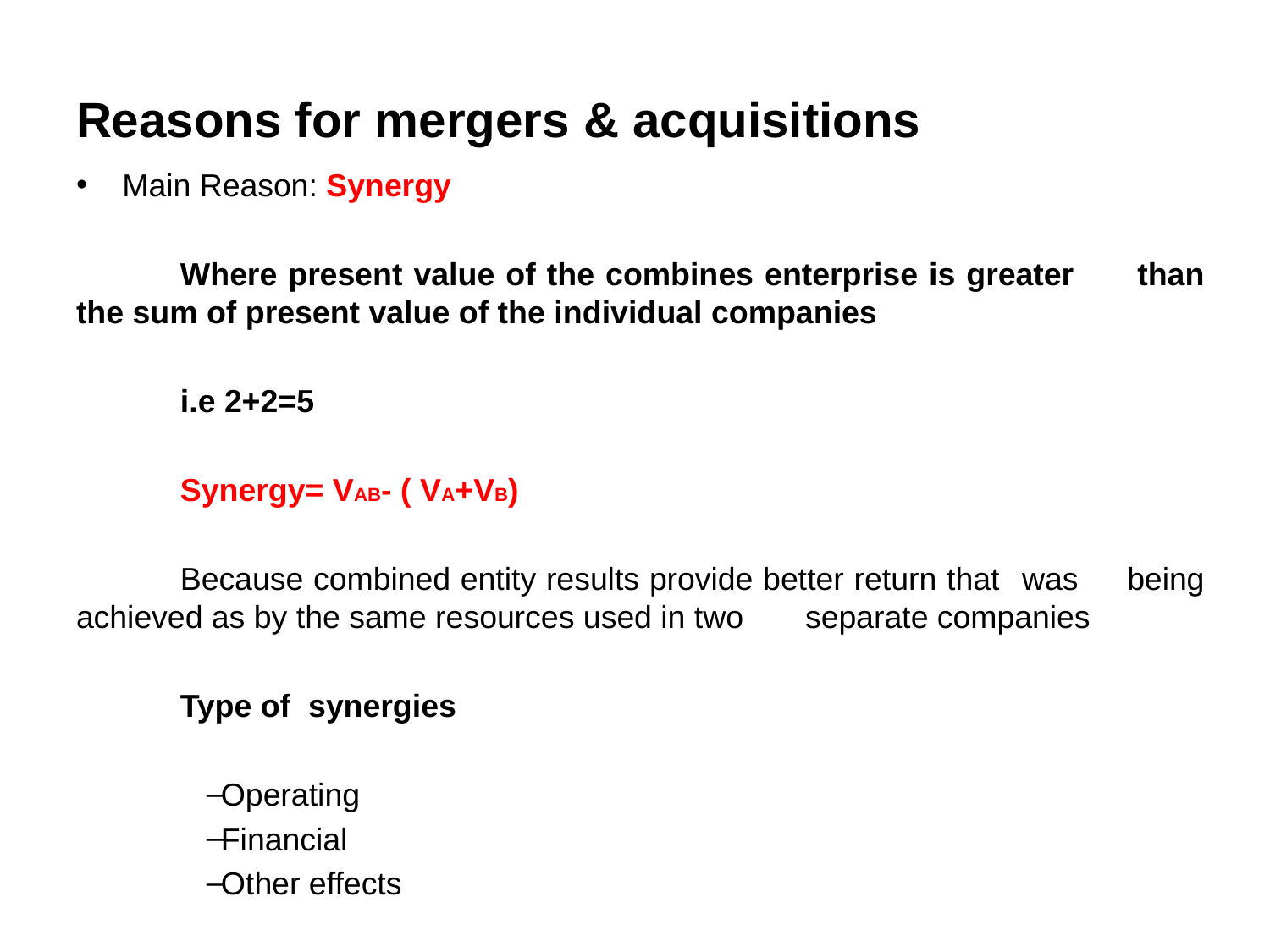

# Reasons for mergers & acquisitions
Main Reason: Synergy

	Where present value of the combines enterprise is greater 	than the sum of present value of the individual companies

	i.e 2+2=5

	Synergy= VAB- ( VA+VB)

	Because combined entity results provide better return that 	was 	being achieved as by the same resources used in two 	separate companies

	Type of  synergies

Operating
Financial
Other effects